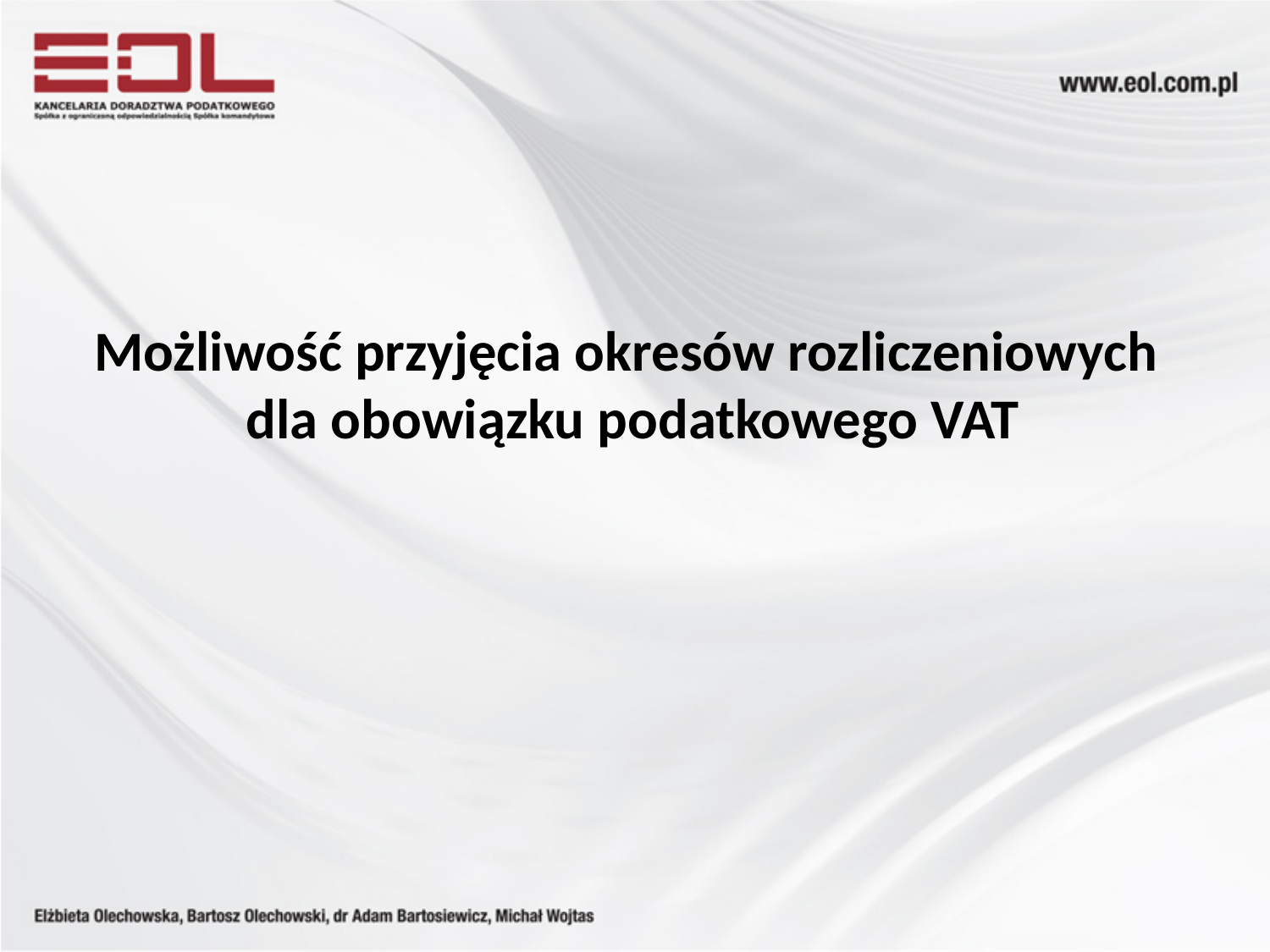

# Możliwość przyjęcia okresów rozliczeniowych dla obowiązku podatkowego VAT